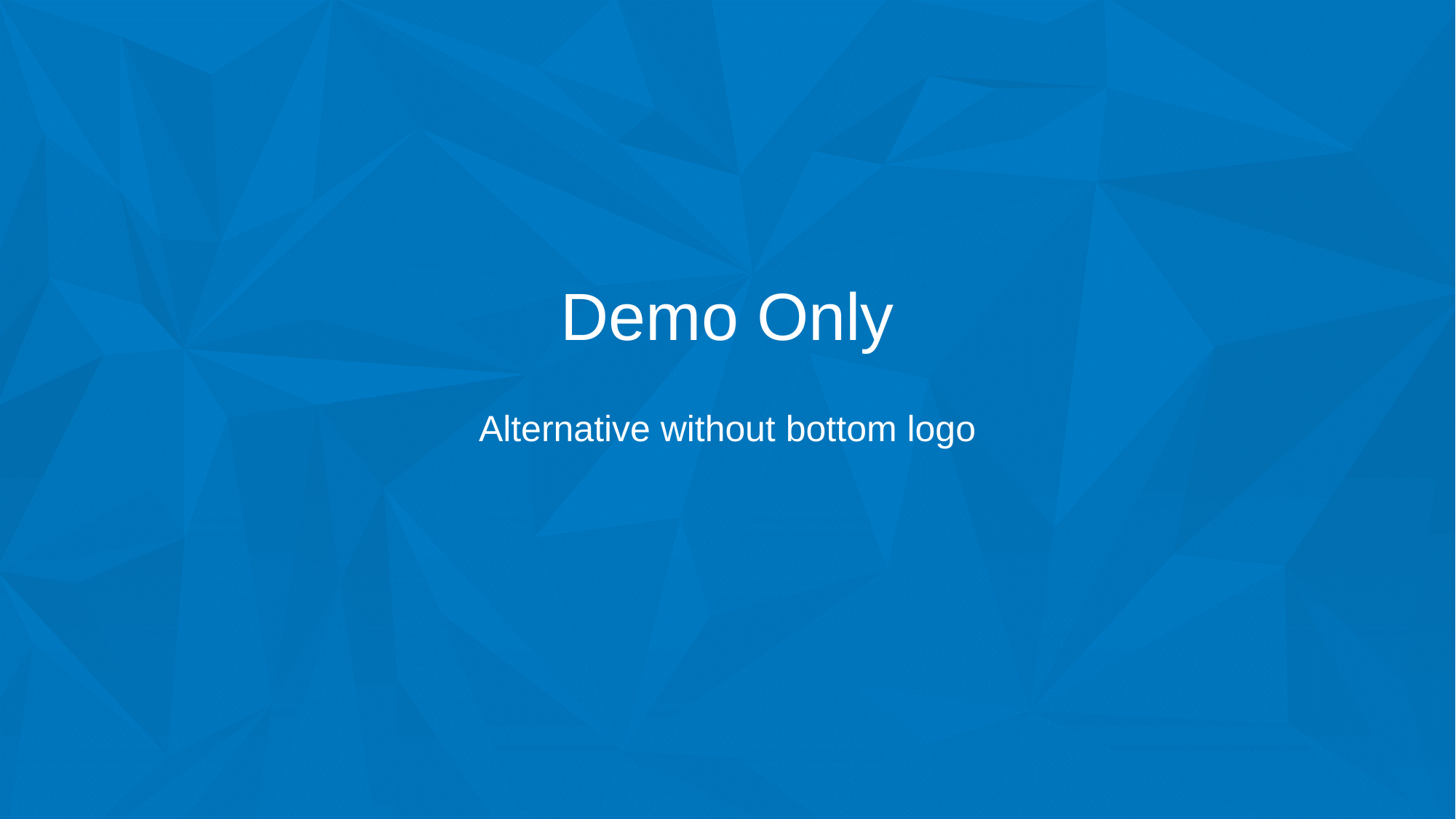

# Demo Only
Alternative without bottom logo